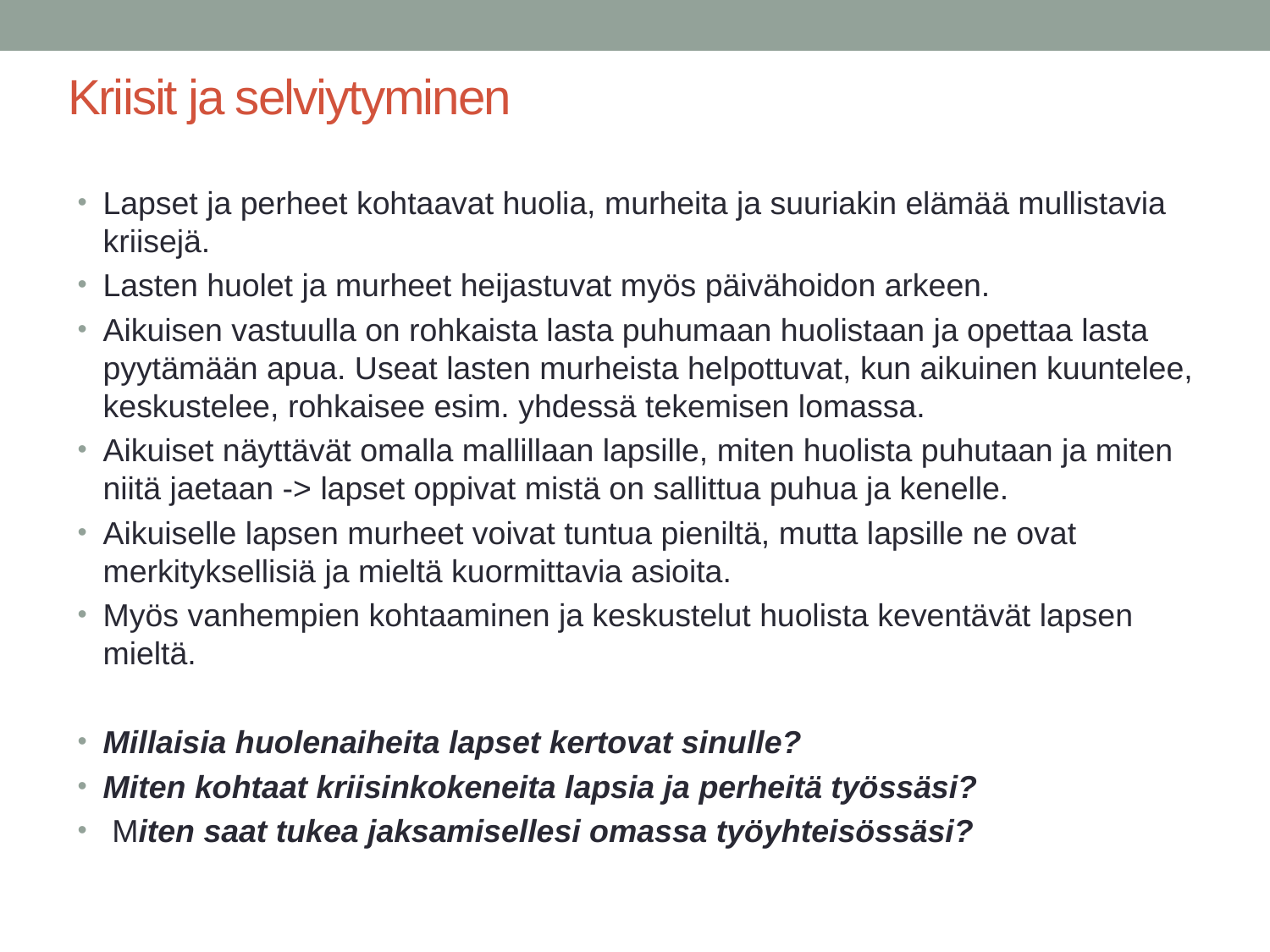

# Kriisit ja selviytyminen
Lapset ja perheet kohtaavat huolia, murheita ja suuriakin elämää mullistavia kriisejä.
Lasten huolet ja murheet heijastuvat myös päivähoidon arkeen.
Aikuisen vastuulla on rohkaista lasta puhumaan huolistaan ja opettaa lasta pyytämään apua. Useat lasten murheista helpottuvat, kun aikuinen kuuntelee, keskustelee, rohkaisee esim. yhdessä tekemisen lomassa.
Aikuiset näyttävät omalla mallillaan lapsille, miten huolista puhutaan ja miten niitä jaetaan -> lapset oppivat mistä on sallittua puhua ja kenelle.
Aikuiselle lapsen murheet voivat tuntua pieniltä, mutta lapsille ne ovat merkityksellisiä ja mieltä kuormittavia asioita.
Myös vanhempien kohtaaminen ja keskustelut huolista keventävät lapsen mieltä.

Millaisia huolenaiheita lapset kertovat sinulle?
Miten kohtaat kriisinkokeneita lapsia ja perheitä työssäsi?
 Miten saat tukea jaksamisellesi omassa työyhteisössäsi?